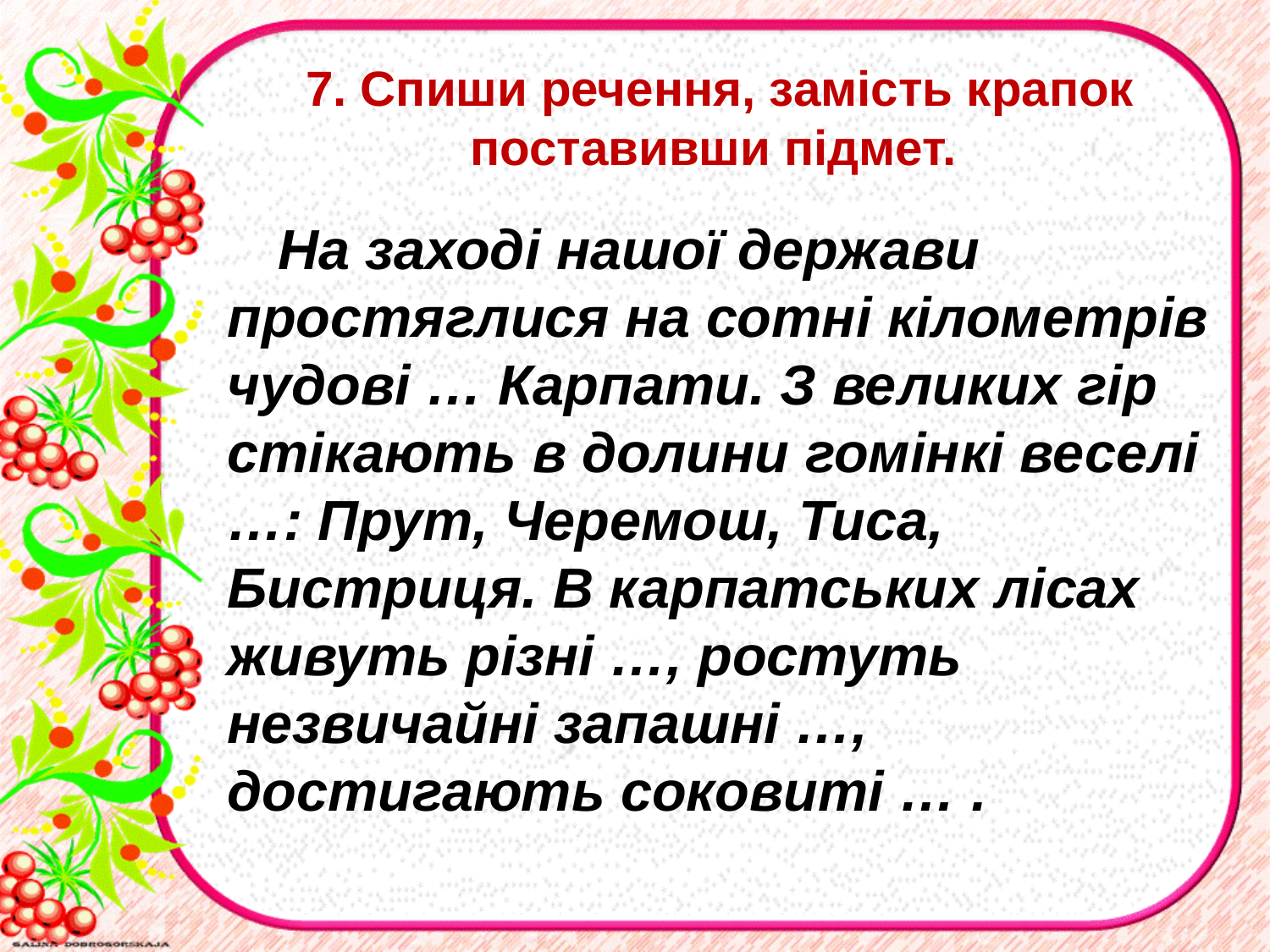

7. Спиши речення, замість крапок поставивши підмет.

       На заході нашої держави простяглися на сотні кілометрів чудові … Карпати. З великих гір стікають в долини гомінкі веселі …: Прут, Черемош, Тиса, Бистриця. В карпатських лісах живуть різні …, ростуть незвичайні запашні …, достигають соковиті … .